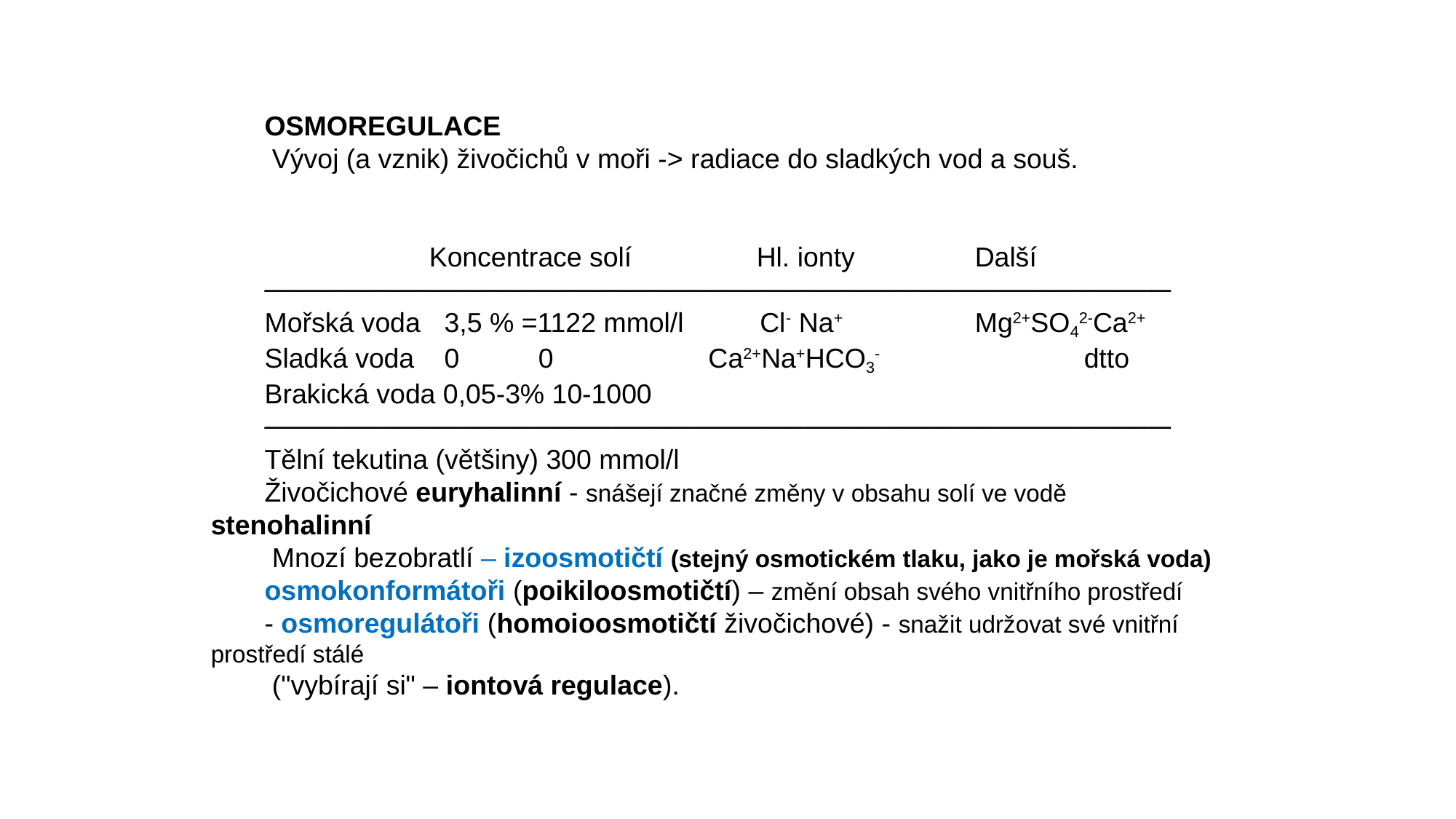

OSMOREGULACE
 Vývoj (a vznik) živočichů v moři -> radiace do sladkých vod a souš.

		Koncentrace solí 		Hl. ionty 		Další
───────────────────────────────────────────────
Mořská voda 	  3,5 % =1122 mmol/l          Cl- Na+    	Mg2+SO42-Ca2+
Sladká voda 	  0 	0    	        Ca2+Na+HCO3-        		dtto
Brakická voda 0,05-3% 10-1000
───────────────────────────────────────────────
Tělní tekutina (většiny) 300 mmol/l
Živočichové euryhalinní - snášejí značné změny v obsahu solí ve vodě	stenohalinní
 Mnozí bezobratlí – izoosmotičtí (stejný osmotickém tlaku, jako je mořská voda)
osmokonformátoři (poikiloosmotičtí) – změní obsah svého vnitřního prostředí
- osmoregulátoři (homoioosmotičtí živočichové) - snažit udržovat své vnitřní prostředí stálé
 ("vybírají si" – iontová regulace).